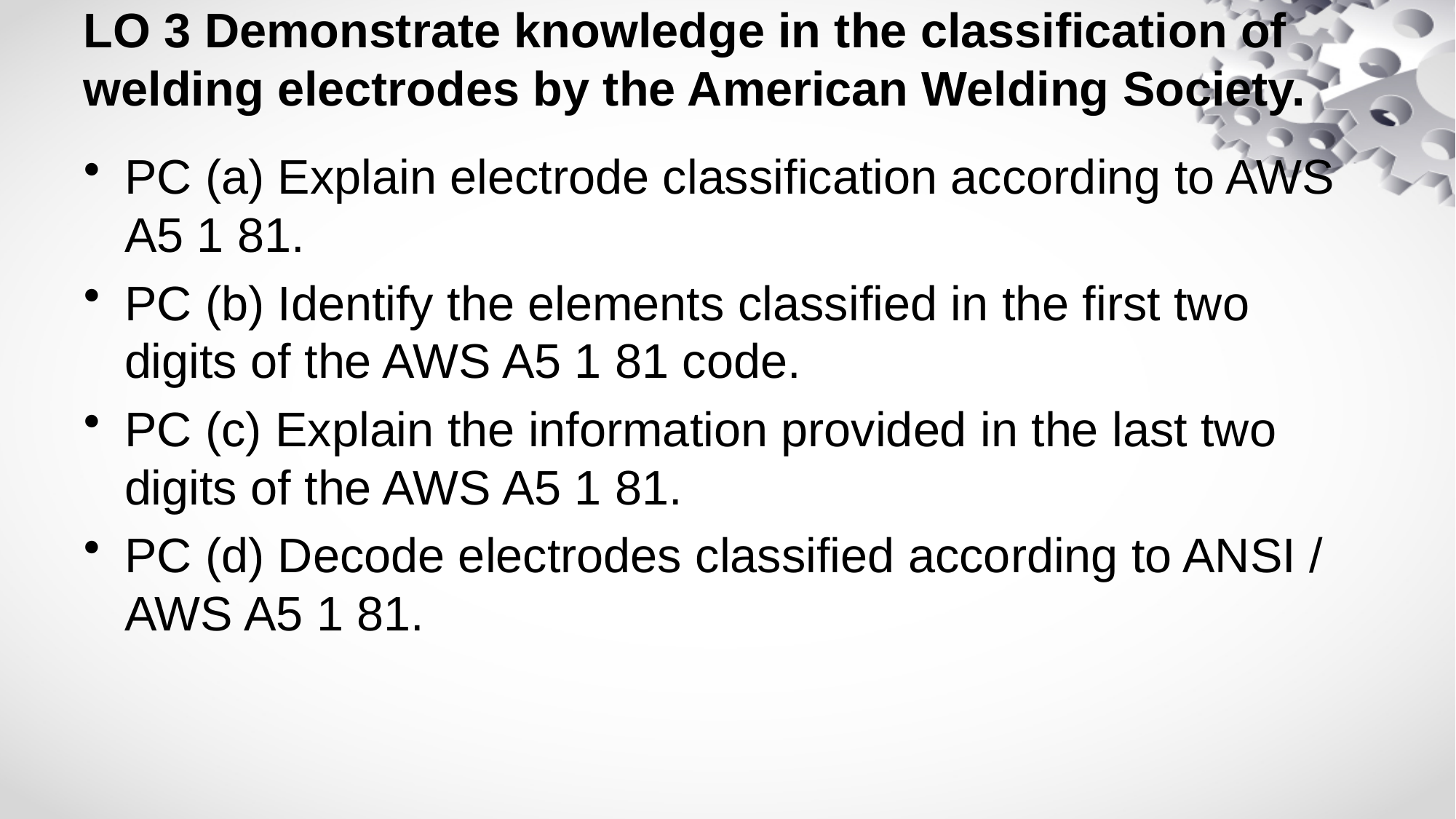

# LO 3 Demonstrate knowledge in the classification of welding electrodes by the American Welding Society.
PC (a) Explain electrode classification according to AWS A5 1 81.
PC (b) Identify the elements classified in the first two digits of the AWS A5 1 81 code.
PC (c) Explain the information provided in the last two digits of the AWS A5 1 81.
PC (d) Decode electrodes classified according to ANSI / AWS A5 1 81.